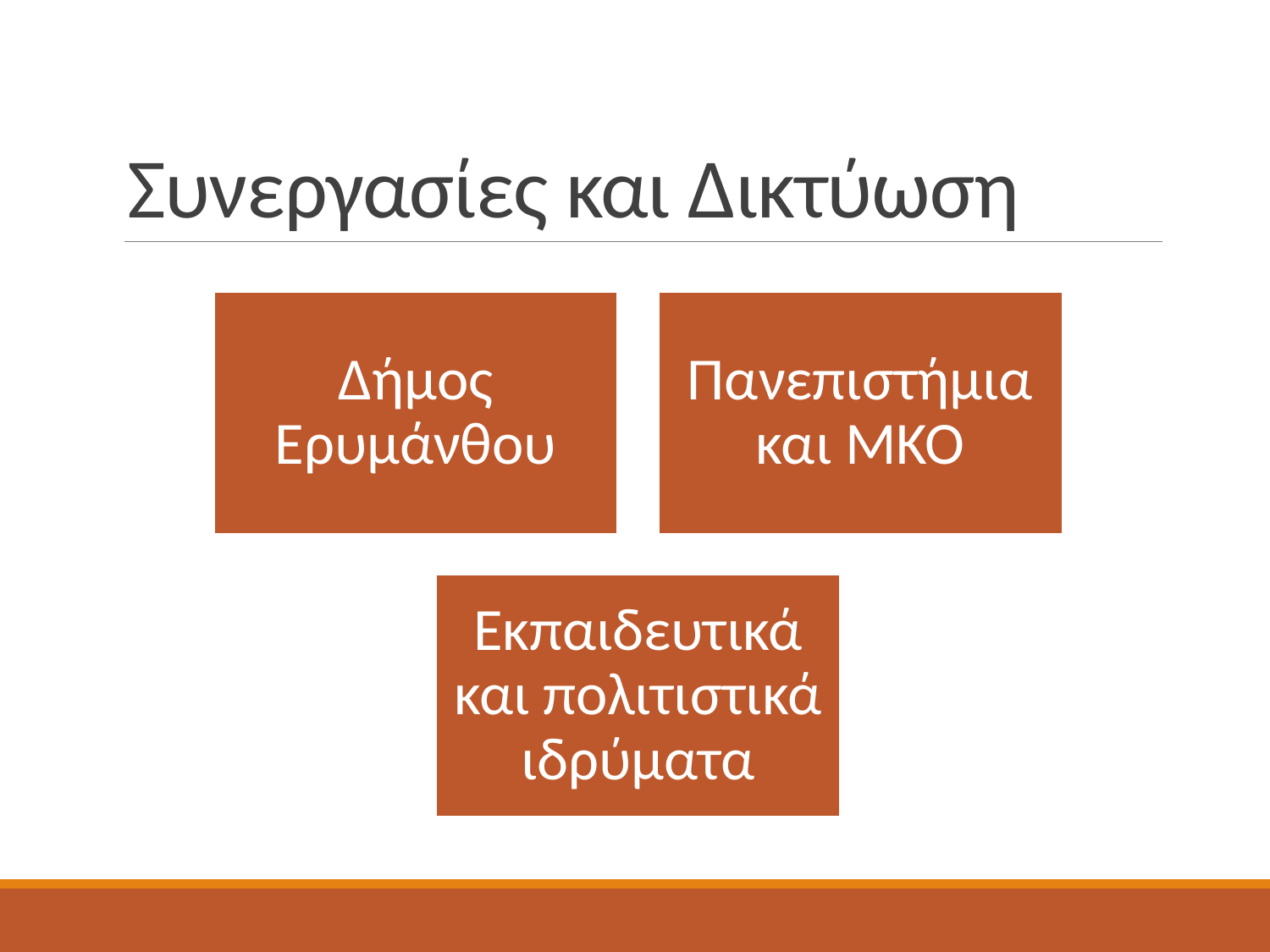

# Συνεργασίες και Δικτύωση
Δήμος Ερυμάνθου
Πανεπιστήμια και ΜΚΟ
Εκπαιδευτικά και πολιτιστικά ιδρύματα